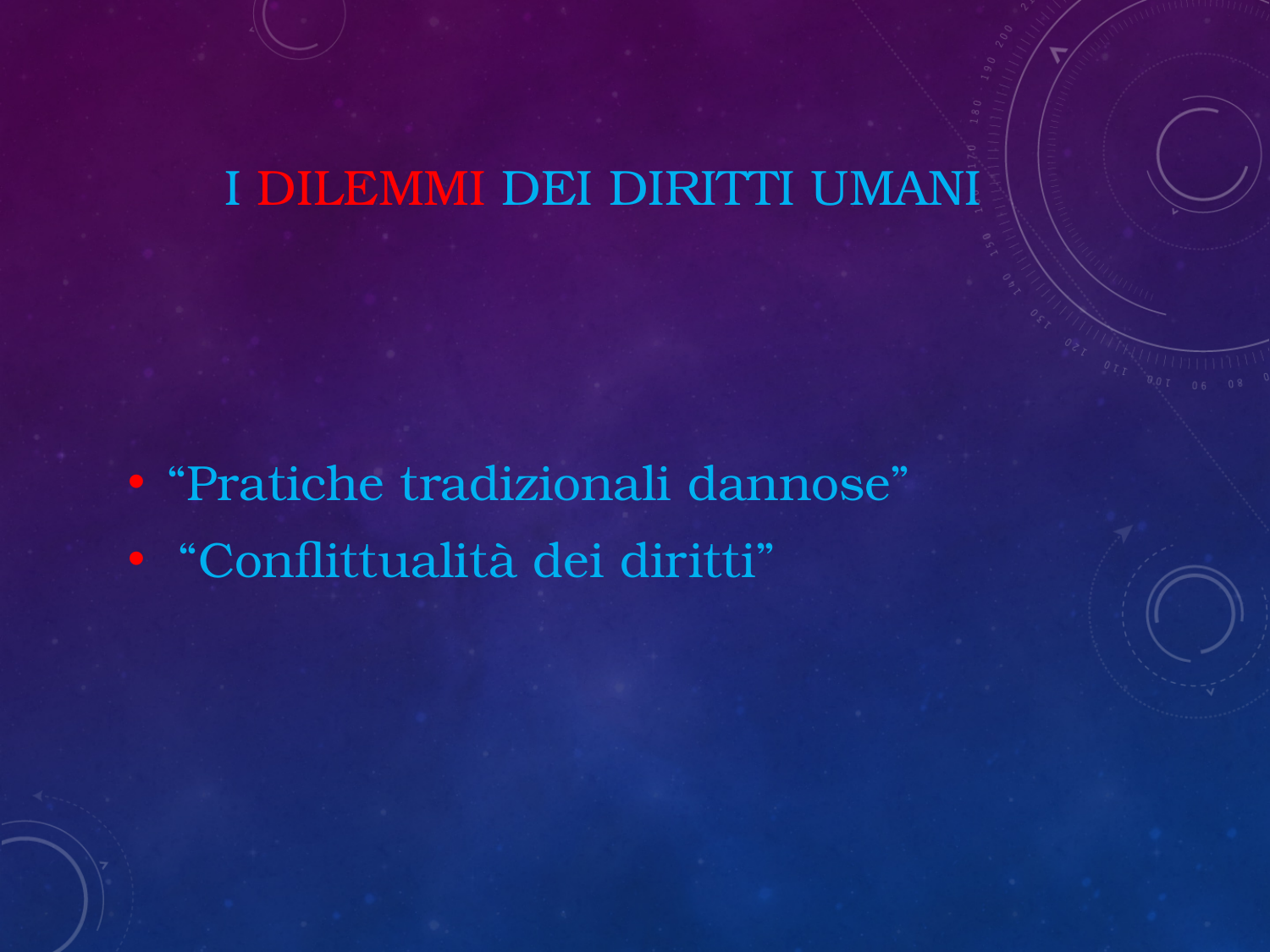

# I dilemmi dei diritti umani
“Pratiche tradizionali dannose”
 “Conflittualità dei diritti”